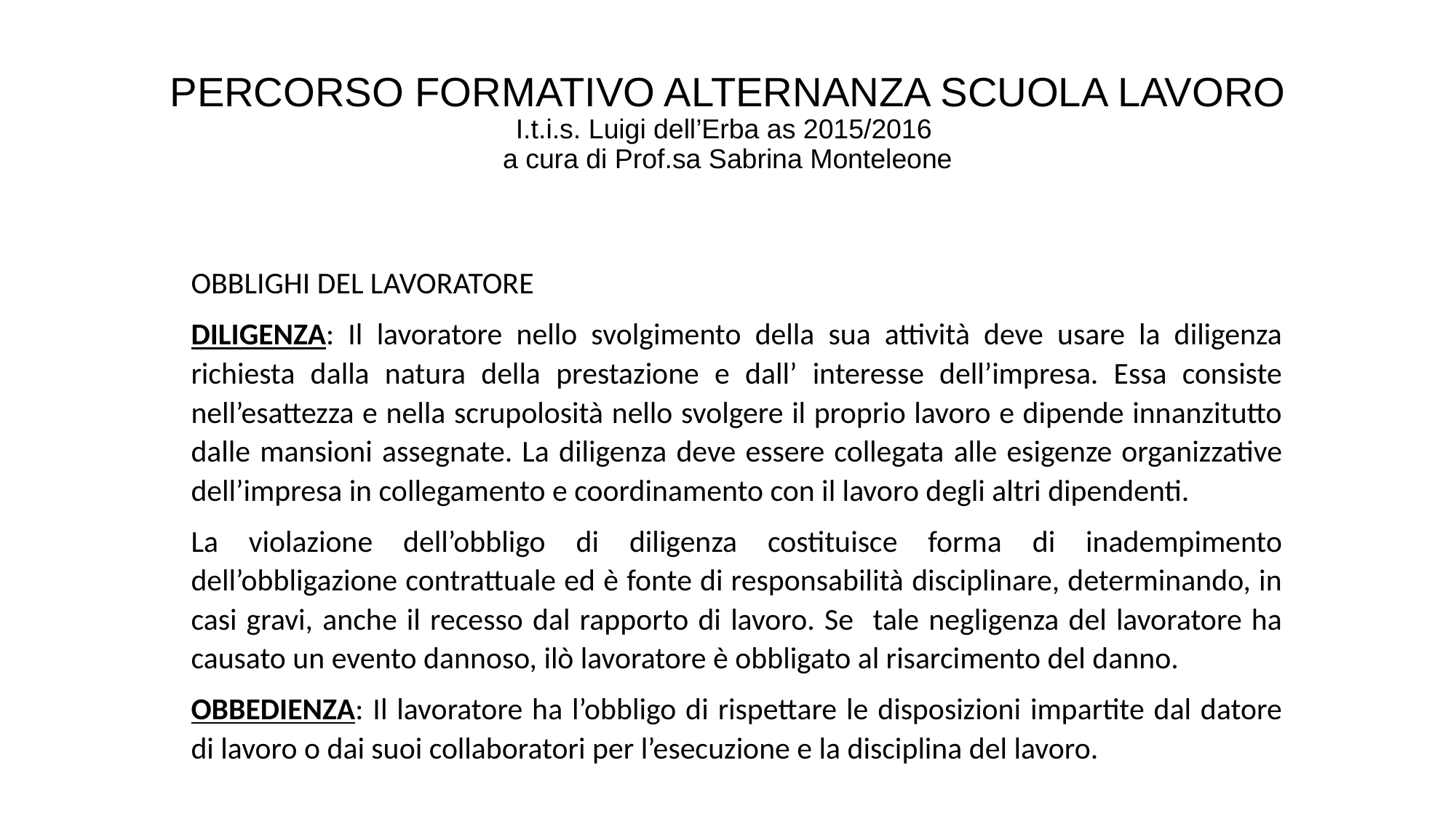

# PERCORSO FORMATIVO ALTERNANZA SCUOLA LAVORO I.t.i.s. Luigi dell’Erba as 2015/2016 a cura di Prof.sa Sabrina Monteleone

OBBLIGHI DEL LAVORATORE
DILIGENZA: Il lavoratore nello svolgimento della sua attività deve usare la diligenza richiesta dalla natura della prestazione e dall’ interesse dell’impresa. Essa consiste nell’esattezza e nella scrupolosità nello svolgere il proprio lavoro e dipende innanzitutto dalle mansioni assegnate. La diligenza deve essere collegata alle esigenze organizzative dell’impresa in collegamento e coordinamento con il lavoro degli altri dipendenti.
La violazione dell’obbligo di diligenza costituisce forma di inadempimento dell’obbligazione contrattuale ed è fonte di responsabilità disciplinare, determinando, in casi gravi, anche il recesso dal rapporto di lavoro. Se  tale negligenza del lavoratore ha causato un evento dannoso, ilò lavoratore è obbligato al risarcimento del danno.
OBBEDIENZA: Il lavoratore ha l’obbligo di rispettare le disposizioni impartite dal datore di lavoro o dai suoi collaboratori per l’esecuzione e la disciplina del lavoro.